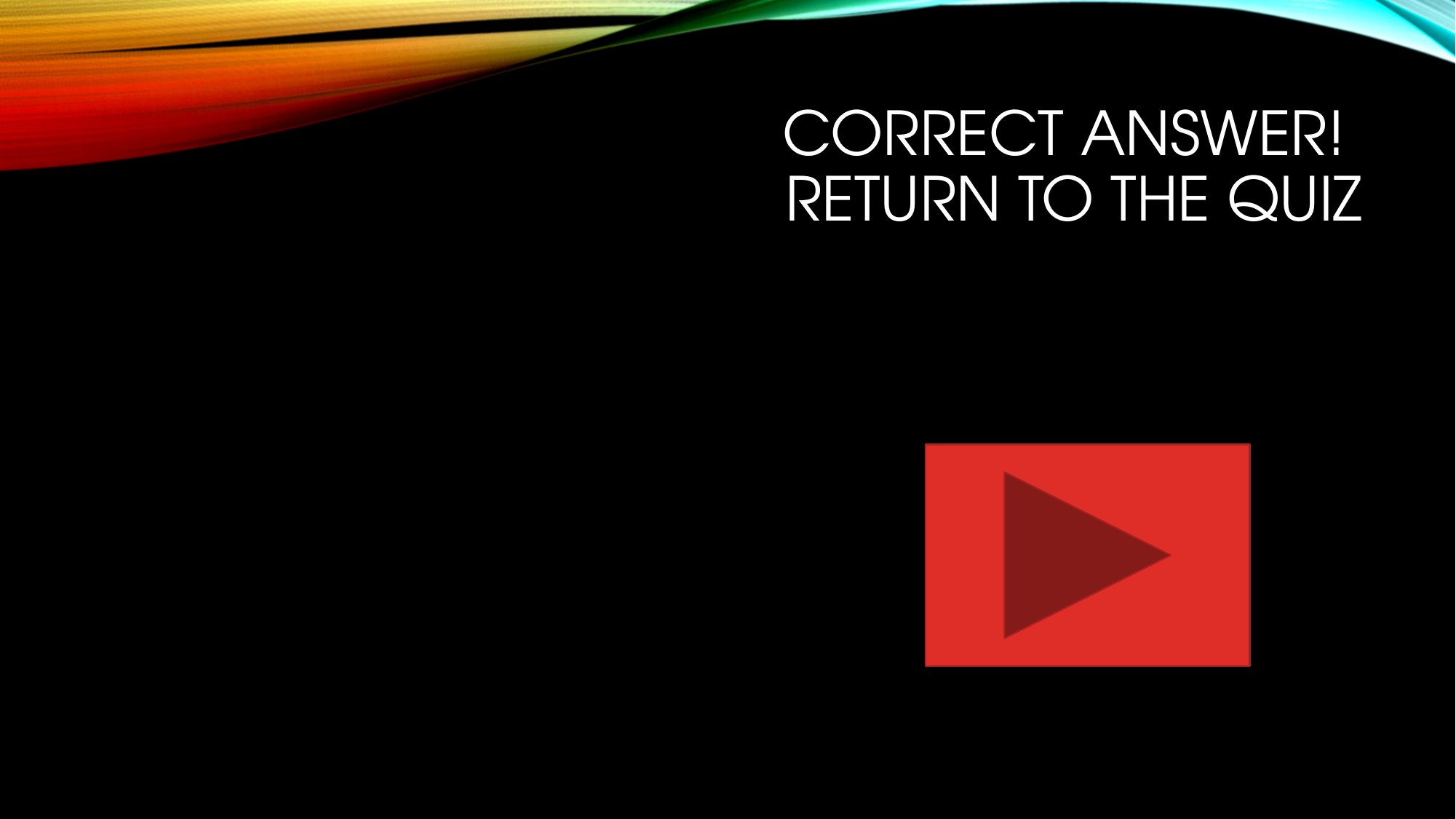

# Correct Answer! Return to the quiz